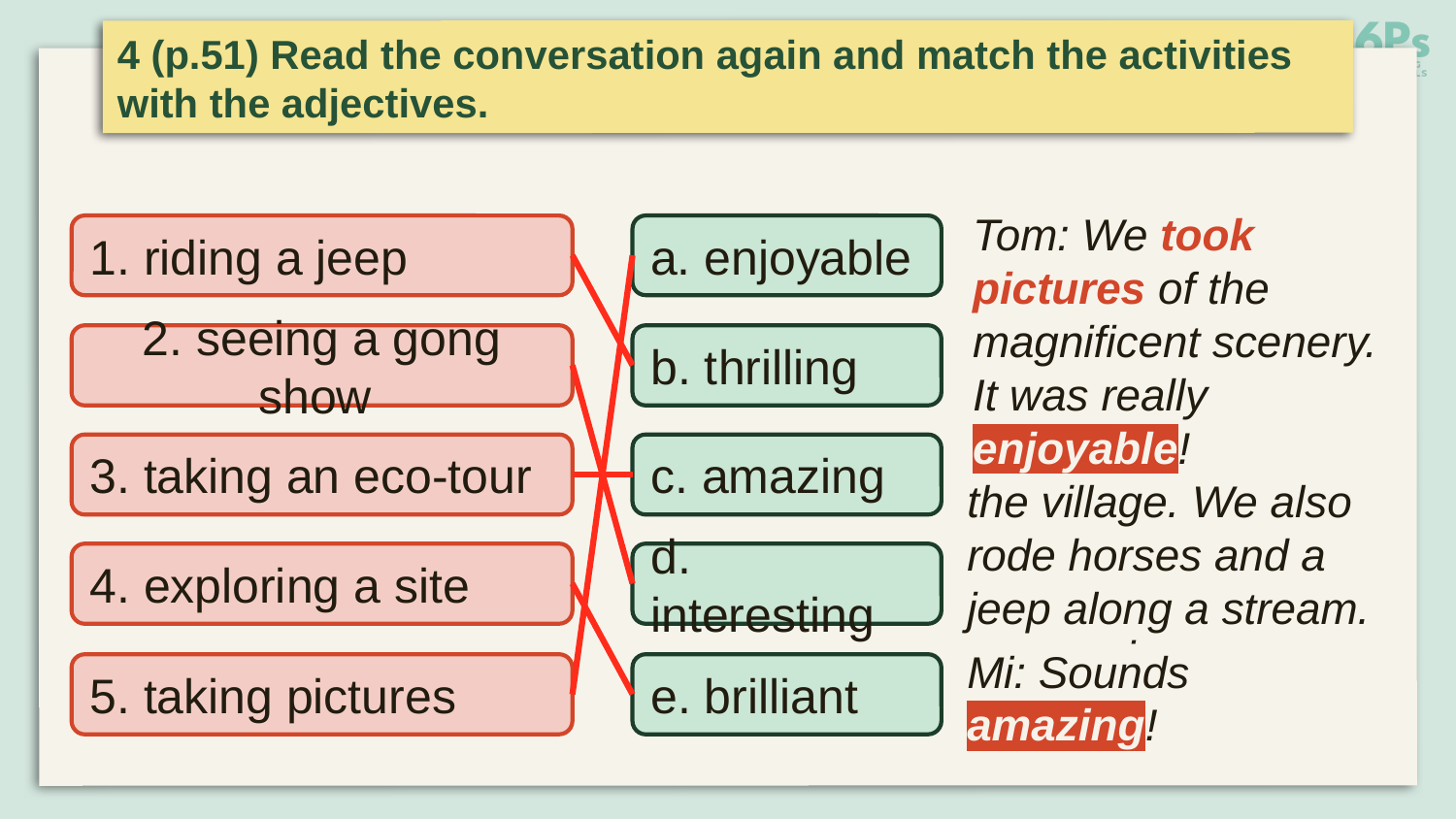

4 (p.51) Read the conversation again and match the activities with the adjectives.

Mi: Then did you explore Cu Lan Village?
Tom: Yes. We had a brilliant tour around the village. We also rode horses and a jeep along a stream.
Tom: We took pictures of the magnificent scenery. It was really enjoyable!
Tom: …Then we took an eco-tour of LangBiang Mountain. They said that the area is rich in flora and fauna with more than 150 plant and animal species.
Mi: Sounds amazing!
Tom: We rode a jeep to the top. It was a thrilling ride up there.
1. riding a jeep
a. enjoyable
2. seeing a gong show
b. thrilling
Tom: It definitely was. In the evening we saw an interesting gong show.
3. taking an eco-tour
c. amazing
4. exploring a site
d. interesting
5. taking pictures
e. brilliant